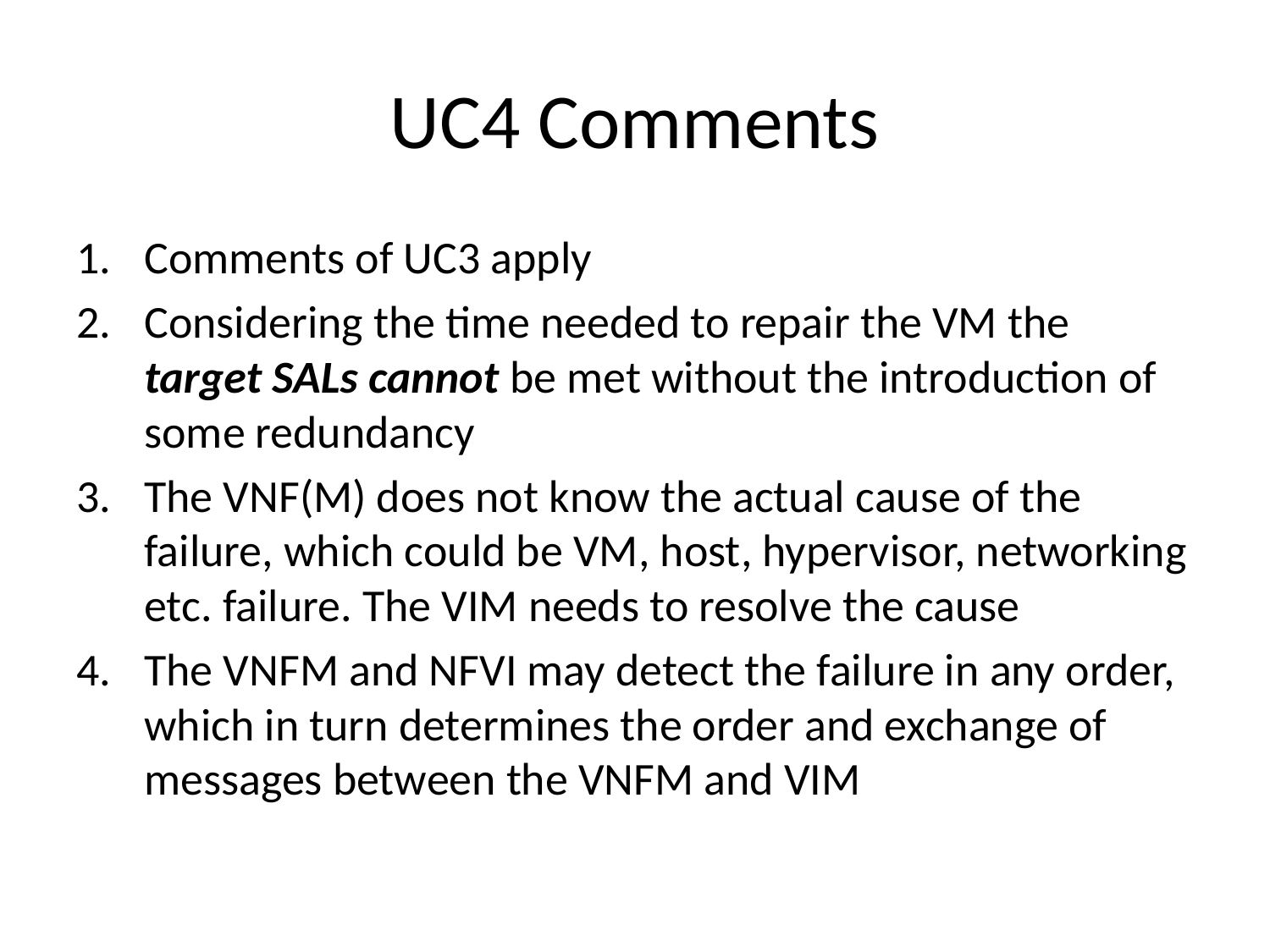

# UC4 Comments
Comments of UC3 apply
Considering the time needed to repair the VM the target SALs cannot be met without the introduction of some redundancy
The VNF(M) does not know the actual cause of the failure, which could be VM, host, hypervisor, networking etc. failure. The VIM needs to resolve the cause
The VNFM and NFVI may detect the failure in any order, which in turn determines the order and exchange of messages between the VNFM and VIM